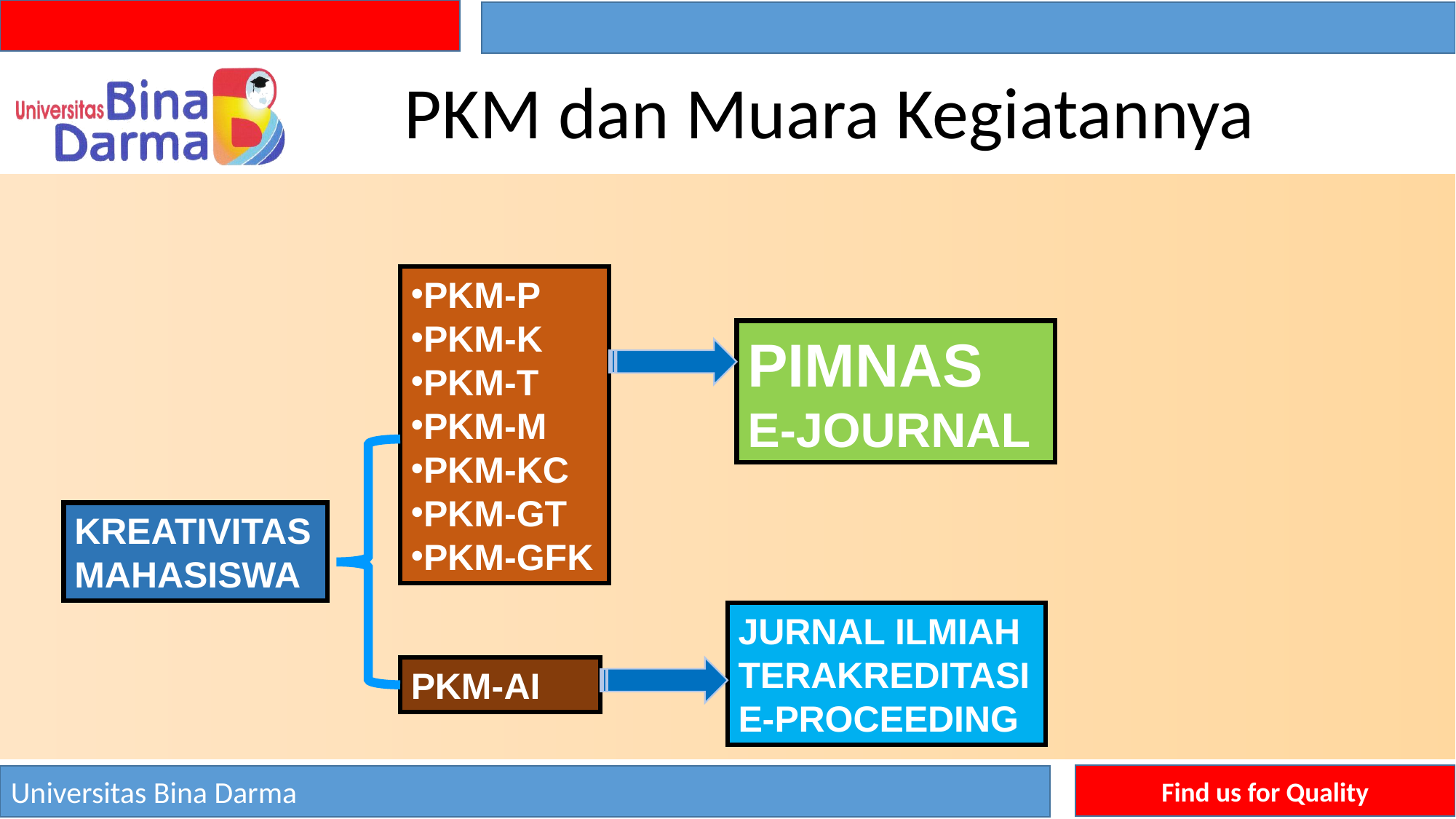

# PKM dan Muara Kegiatannya
PKM-P
PKM-K
PKM-T
PKM-M
PKM-KC
PKM-GT
PKM-GFK
PIMNAS
E-JOURNAL

KREATIVITAS
MAHASISWA
JURNAL ILMIAH TERAKREDITASI
E-PROCEEDING
PKM-AI